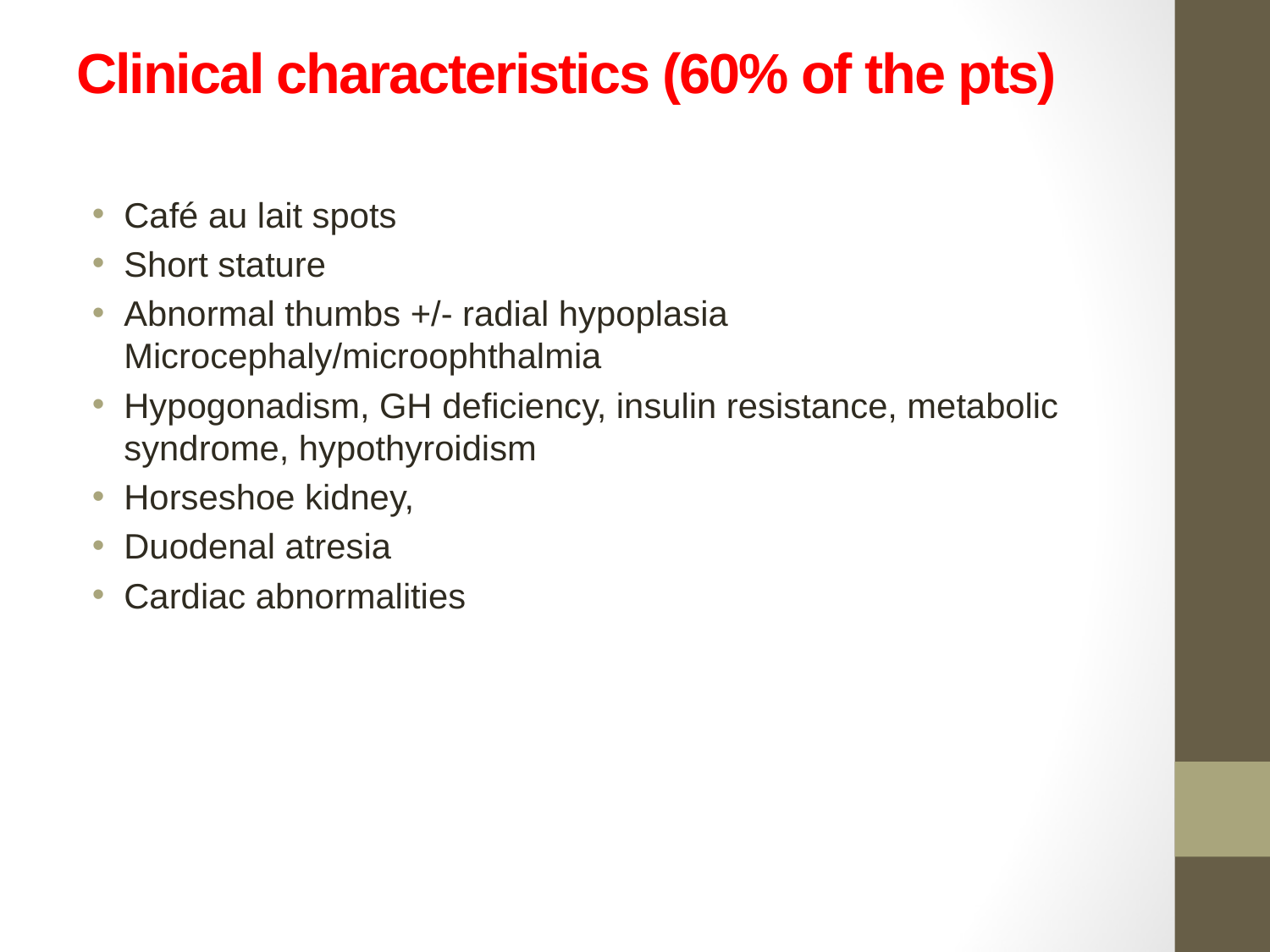

# Clinical characteristics (60% of the pts)
Café au lait spots
Short stature
Abnormal thumbs +/- radial hypoplasia Microcephaly/microophthalmia
Hypogonadism, GH deficiency, insulin resistance, metabolic syndrome, hypothyroidism
Horseshoe kidney,
Duodenal atresia
Cardiac abnormalities